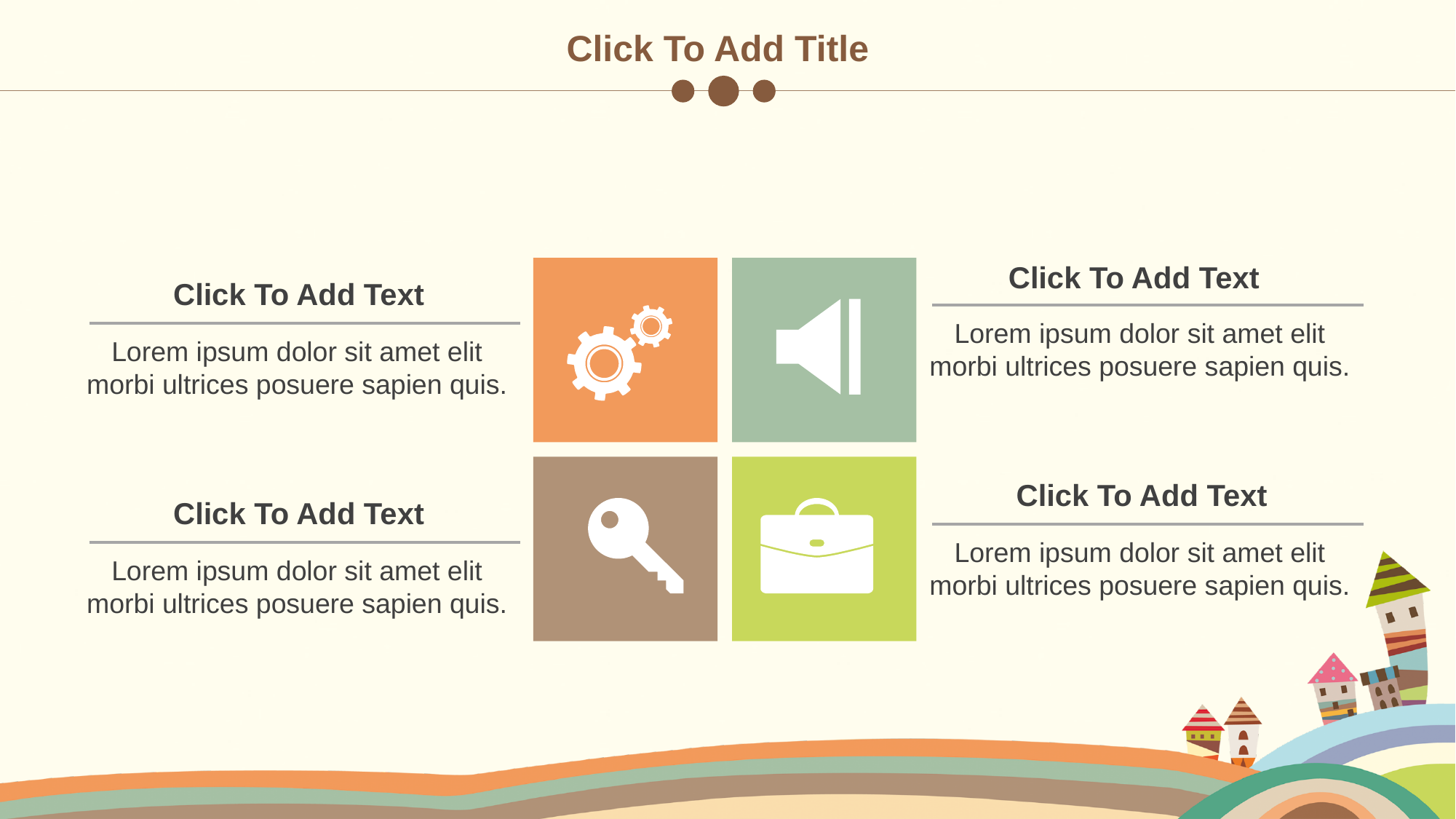

Click To Add Title
Click To Add Text

Click To Add Text

Lorem ipsum dolor sit amet elit morbi ultrices posuere sapien quis.
Lorem ipsum dolor sit amet elit morbi ultrices posuere sapien quis.

Click To Add Text
Click To Add Text

Lorem ipsum dolor sit amet elit morbi ultrices posuere sapien quis.
Lorem ipsum dolor sit amet elit morbi ultrices posuere sapien quis.